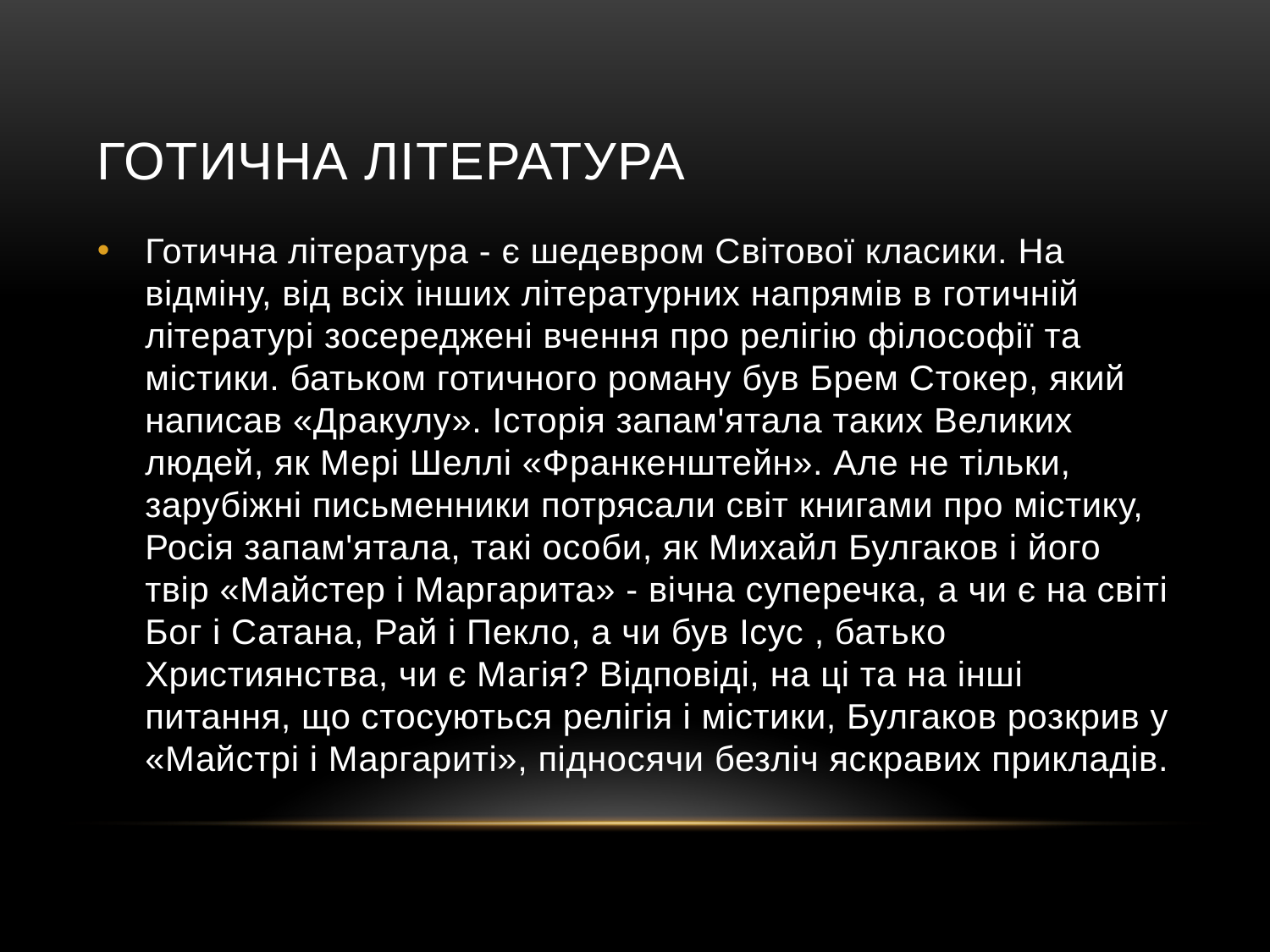

# Готична література
Готична література - є шедевром Світової класики. На відміну, від всіх інших літературних напрямів в готичній літературі зосереджені вчення про релігію філософії та містики. батьком готичного роману був Брем Стокер, який написав «Дракулу». Історія запам'ятала таких Великих людей, як Мері Шеллі «Франкенштейн». Але не тільки, зарубіжні письменники потрясали світ книгами про містику, Росія запам'ятала, такі особи, як Михайл Булгаков і його твір «Майстер і Маргарита» - вічна суперечка, а чи є на світі Бог і Сатана, Рай і Пекло, а чи був Ісус , батько Християнства, чи є Магія? Відповіді, на ці та на інші питання, що стосуються релігія і містики, Булгаков розкрив у «Майстрі і Маргариті», підносячи безліч яскравих прикладів.